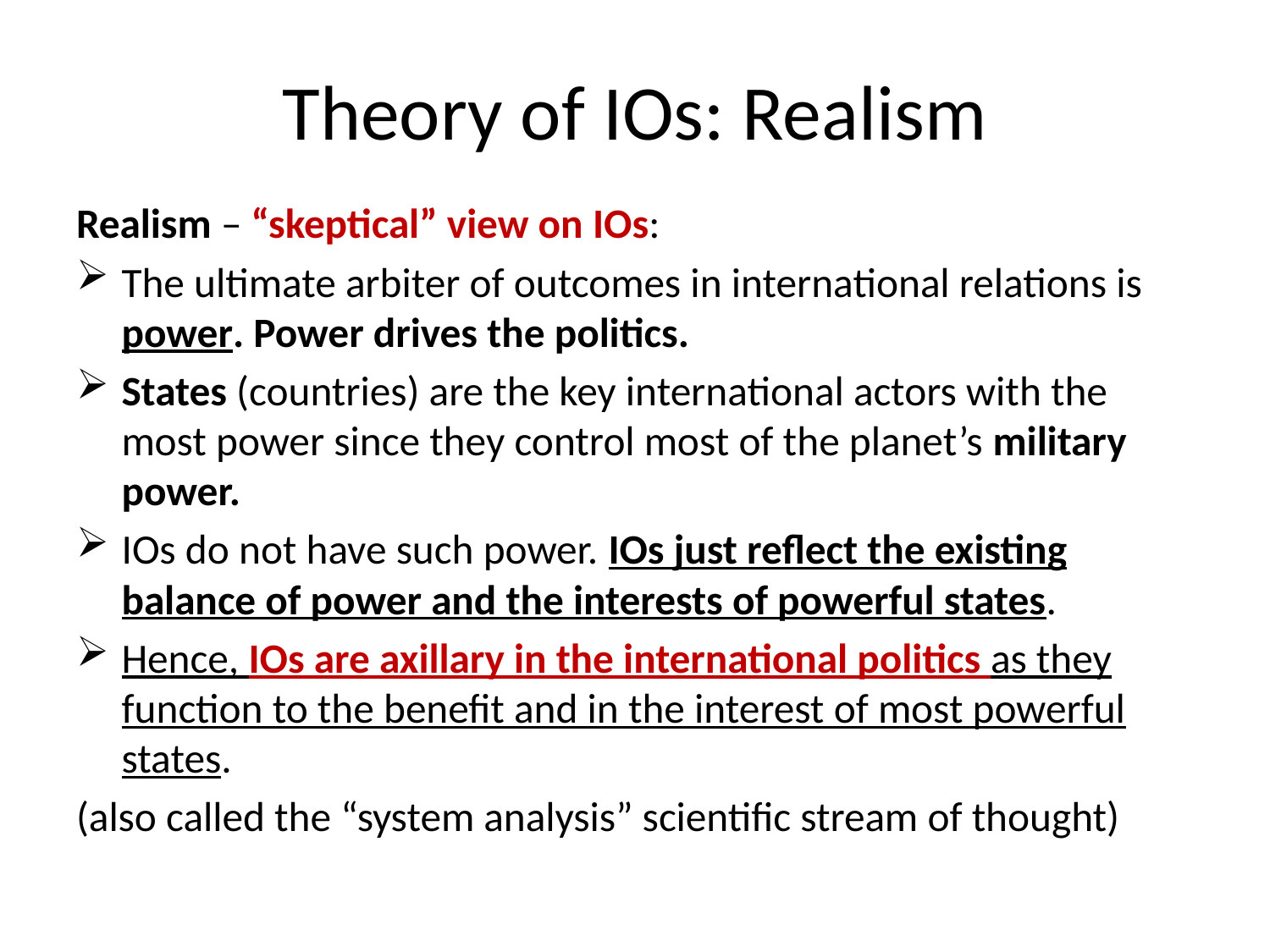

# Theory of IOs: Realism
Realism – “skeptical” view on IOs:
The ultimate arbiter of outcomes in international relations is power. Power drives the politics.
States (countries) are the key international actors with the most power since they control most of the planet’s military power.
IOs do not have such power. IOs just reflect the existing balance of power and the interests of powerful states.
Hence, IOs are axillary in the international politics as they function to the benefit and in the interest of most powerful states.
(also called the “system analysis” scientific stream of thought)